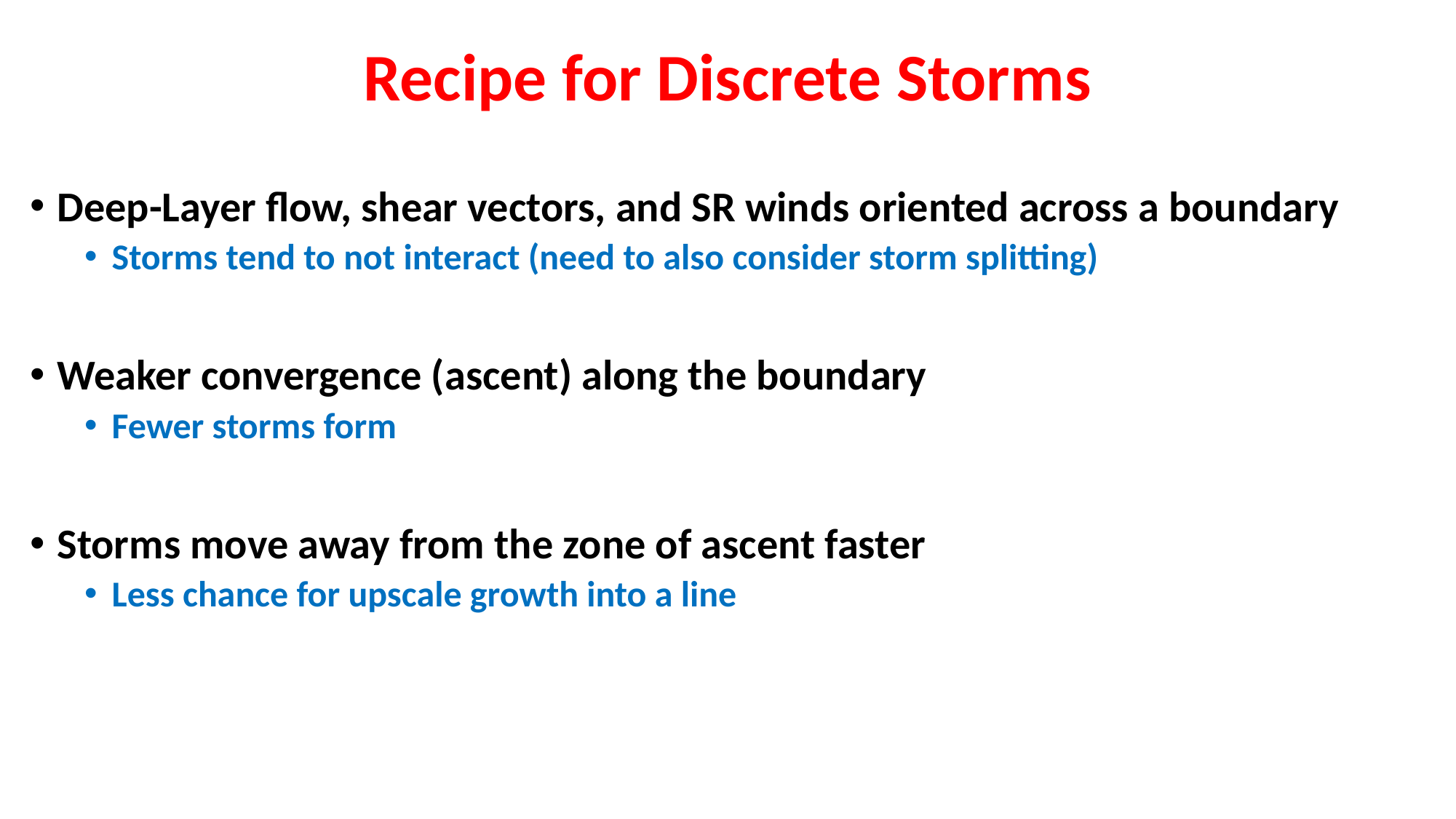

# Recipe for Discrete Storms
Deep-Layer flow, shear vectors, and SR winds oriented across a boundary
Storms tend to not interact (need to also consider storm splitting)

Weaker convergence (ascent) along the boundary
Fewer storms form

Storms move away from the zone of ascent faster
Less chance for upscale growth into a line